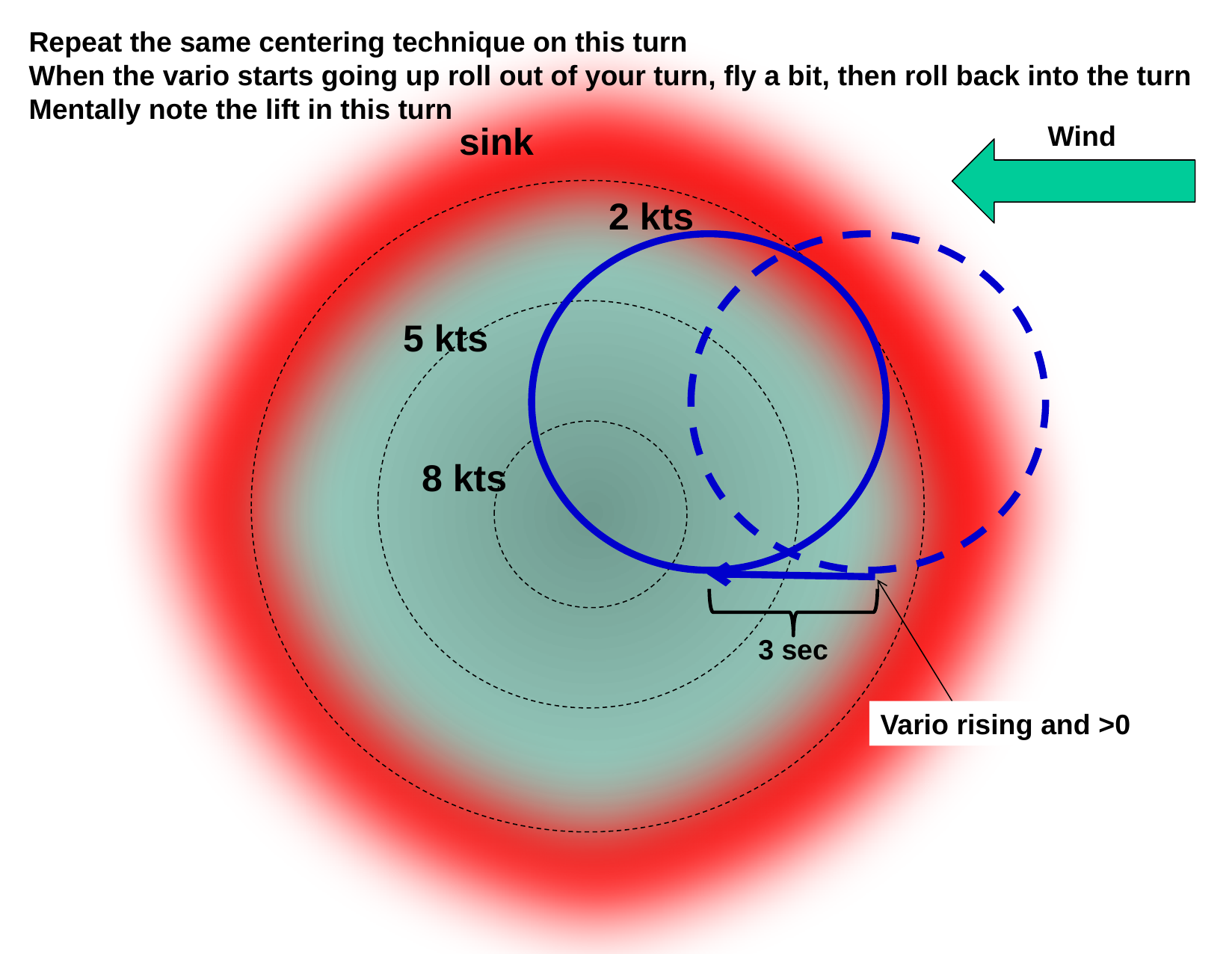

Repeat the same centering technique on this turn
When the vario starts going up roll out of your turn, fly a bit, then roll back into the turn
Mentally note the lift in this turn

sink
Wind

2 kts

5 kts
8 kts

3 sec
Vario rising and >0